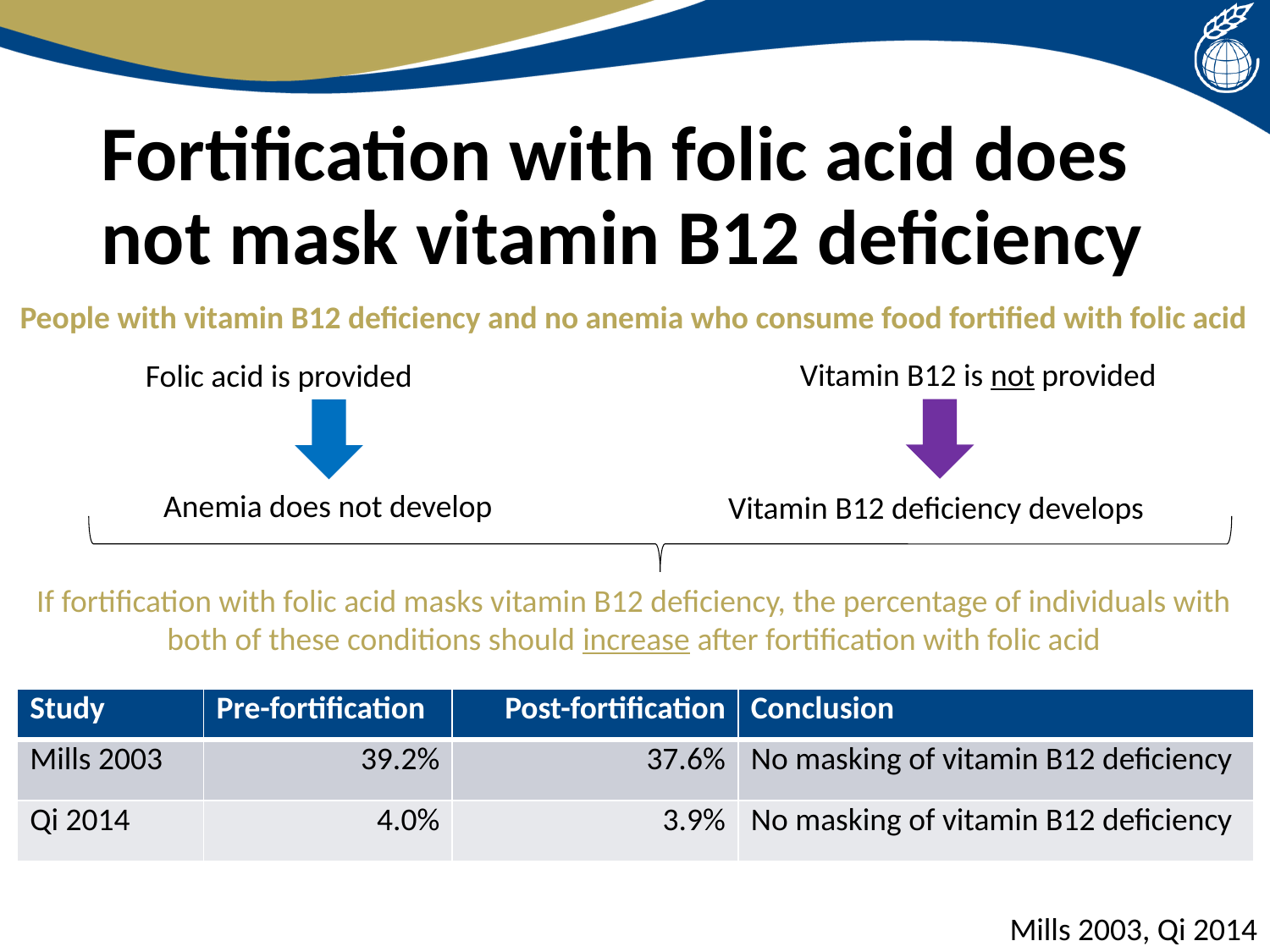

# Fortification with folic acid does not mask vitamin B12 deficiency
People with vitamin B12 deficiency and no anemia who consume food fortified with folic acid
Vitamin B12 is not provided
Folic acid is provided

Anemia does not develop
Vitamin B12 deficiency develops
If fortification with folic acid masks vitamin B12 deficiency, the percentage of individuals with both of these conditions should increase after fortification with folic acid
| Study | Pre-fortification | Post-fortification | Conclusion |
| --- | --- | --- | --- |
| Mills 2003 | 39.2% | 37.6% | No masking of vitamin B12 deficiency |
| Qi 2014 | 4.0% | 3.9% | No masking of vitamin B12 deficiency |
Mills 2003, Qi 2014